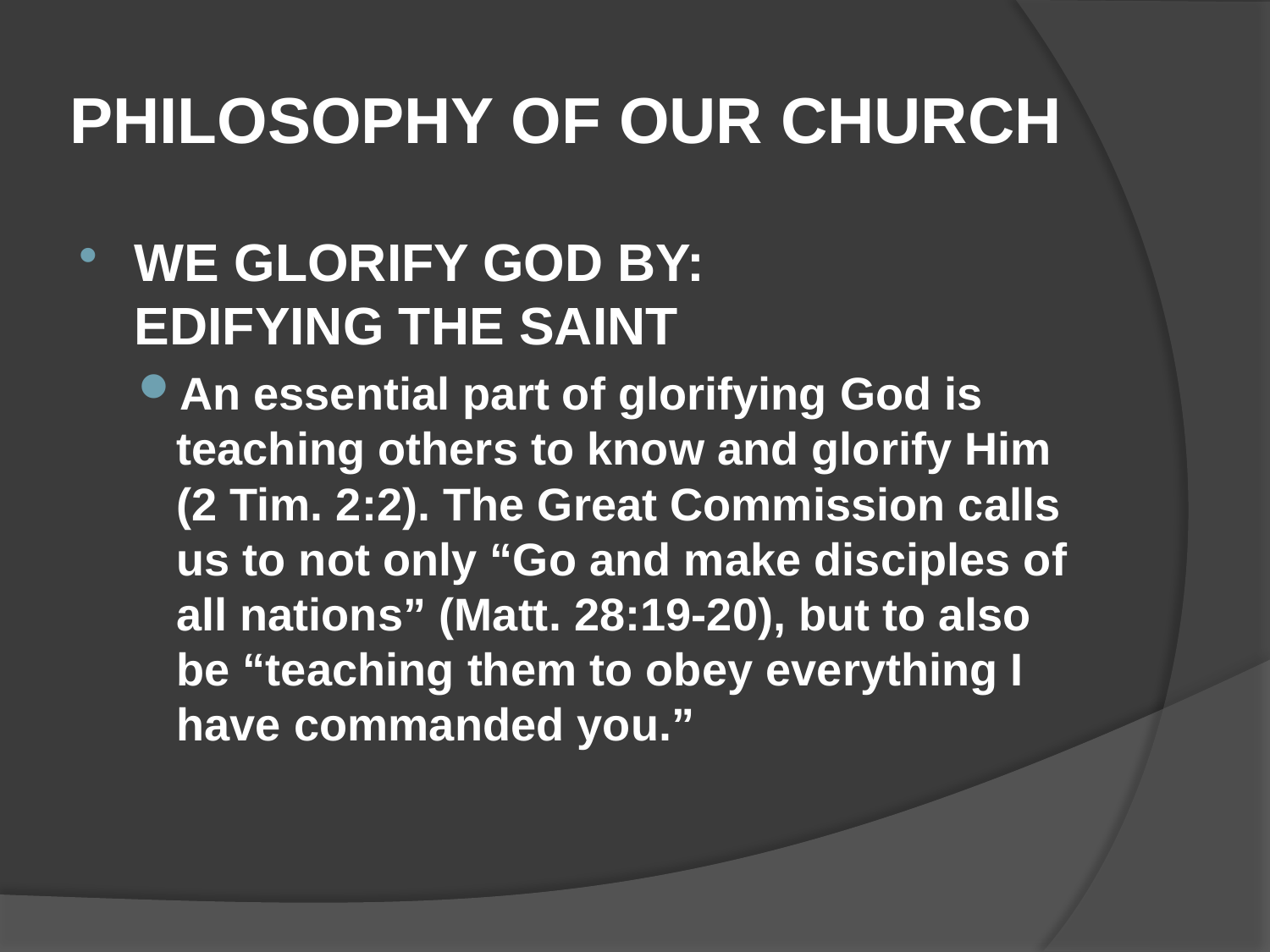

# PHILOSOPHY OF OUR CHURCH
WE GLORIFY GOD BY:          EDIFYING THE SAINT
An essential part of glorifying God is teaching others to know and glorify Him (2 Tim. 2:2). The Great Commission calls us to not only “Go and make disciples of all nations” (Matt. 28:19-20), but to also be “teaching them to obey everything I have commanded you.”